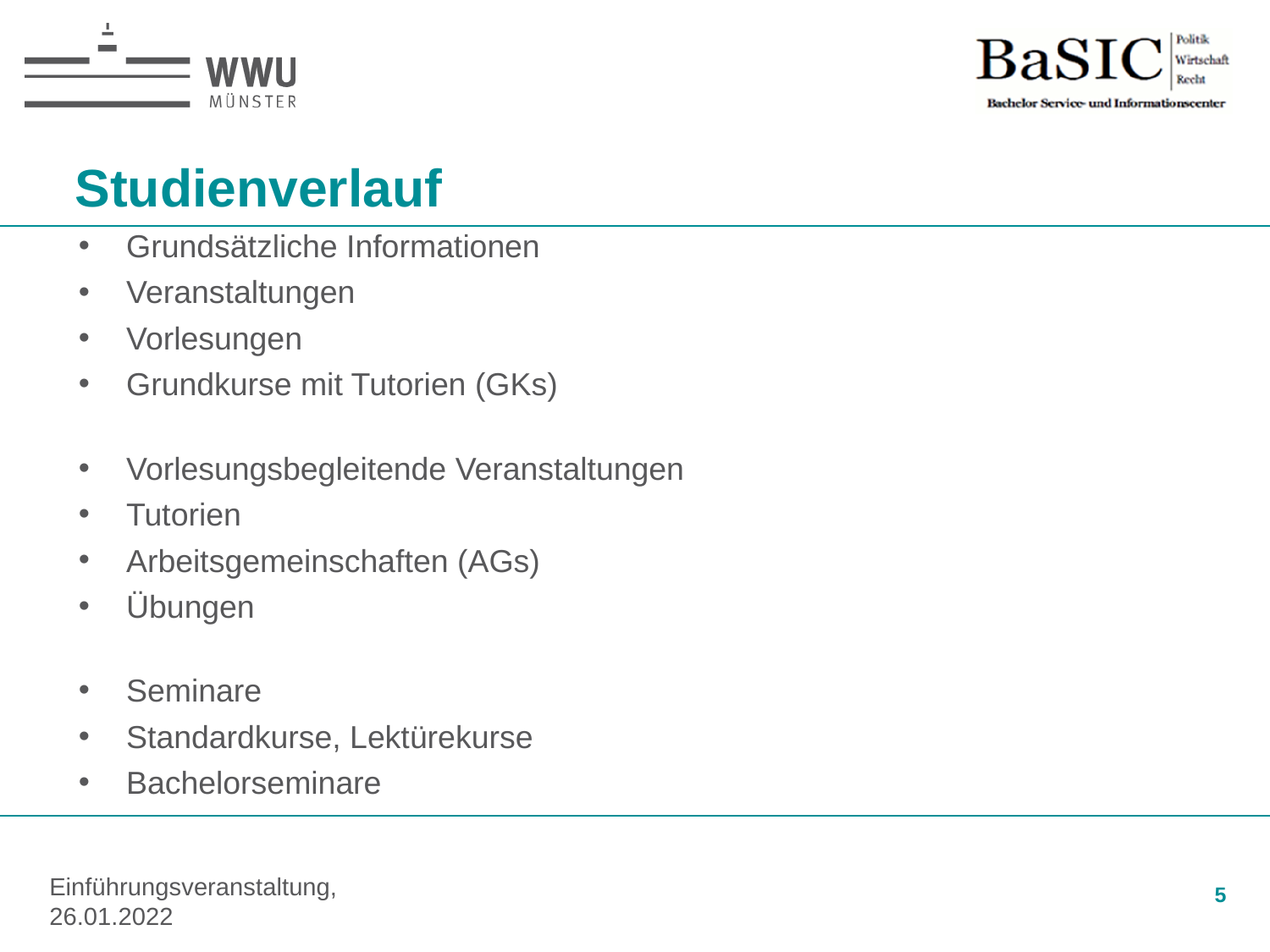

# Studienverlauf
Grundsätzliche Informationen
Veranstaltungen
Vorlesungen
Grundkurse mit Tutorien (GKs)
Vorlesungsbegleitende Veranstaltungen
Tutorien
Arbeitsgemeinschaften (AGs)
Übungen
Seminare
Standardkurse, Lektürekurse
Bachelorseminare

5